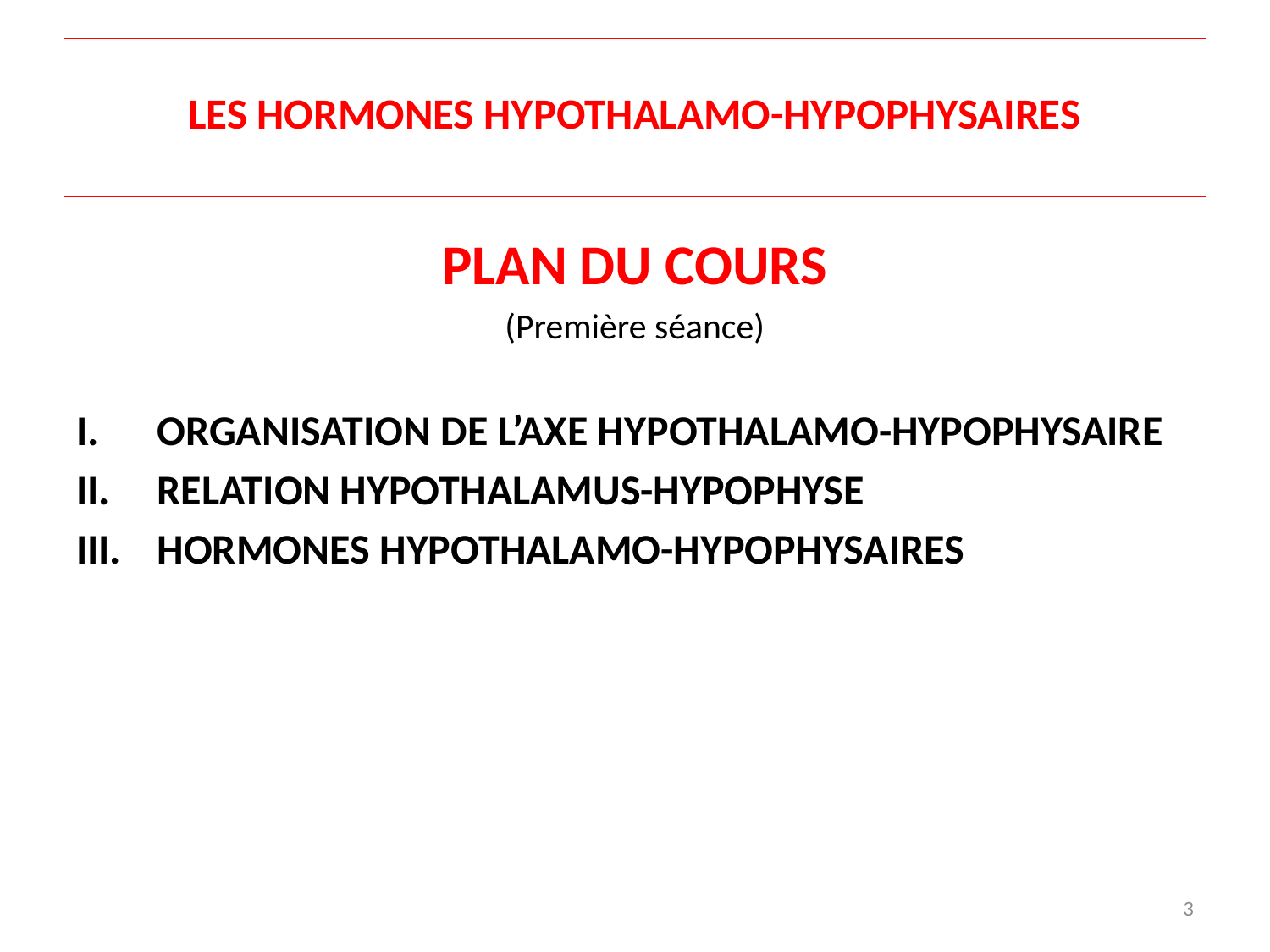

# LES HORMONES HYPOTHALAMO-HYPOPHYSAIRES
PLAN DU COURS
(Première séance)

 ORGANISATION DE L’AXE HYPOTHALAMO-HYPOPHYSAIRE
 RELATION HYPOTHALAMUS-HYPOPHYSE
 HORMONES HYPOTHALAMO-HYPOPHYSAIRES

3